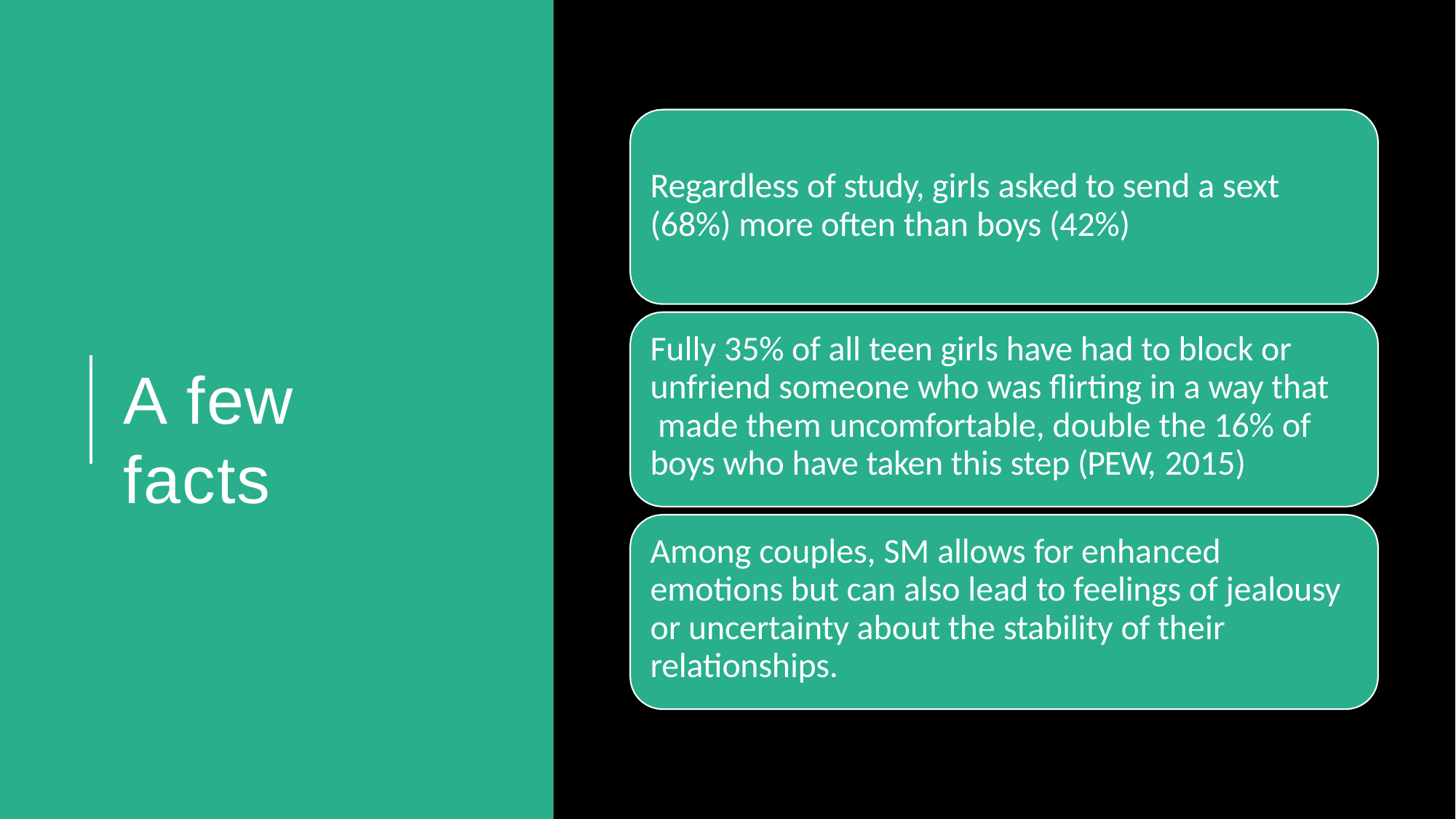

# Regardless of study, girls asked to send a sext  (68%) more often than boys (42%)

Fully 35% of all teen girls have had to block or  unfriend someone who was flirting in a way that  made them uncomfortable, double the 16% of  boys who have taken this step (PEW, 2015)

A few facts

Among couples, SM allows for enhanced  emotions but can also lead to feelings of jealousy or uncertainty about the stability of their  relationships.